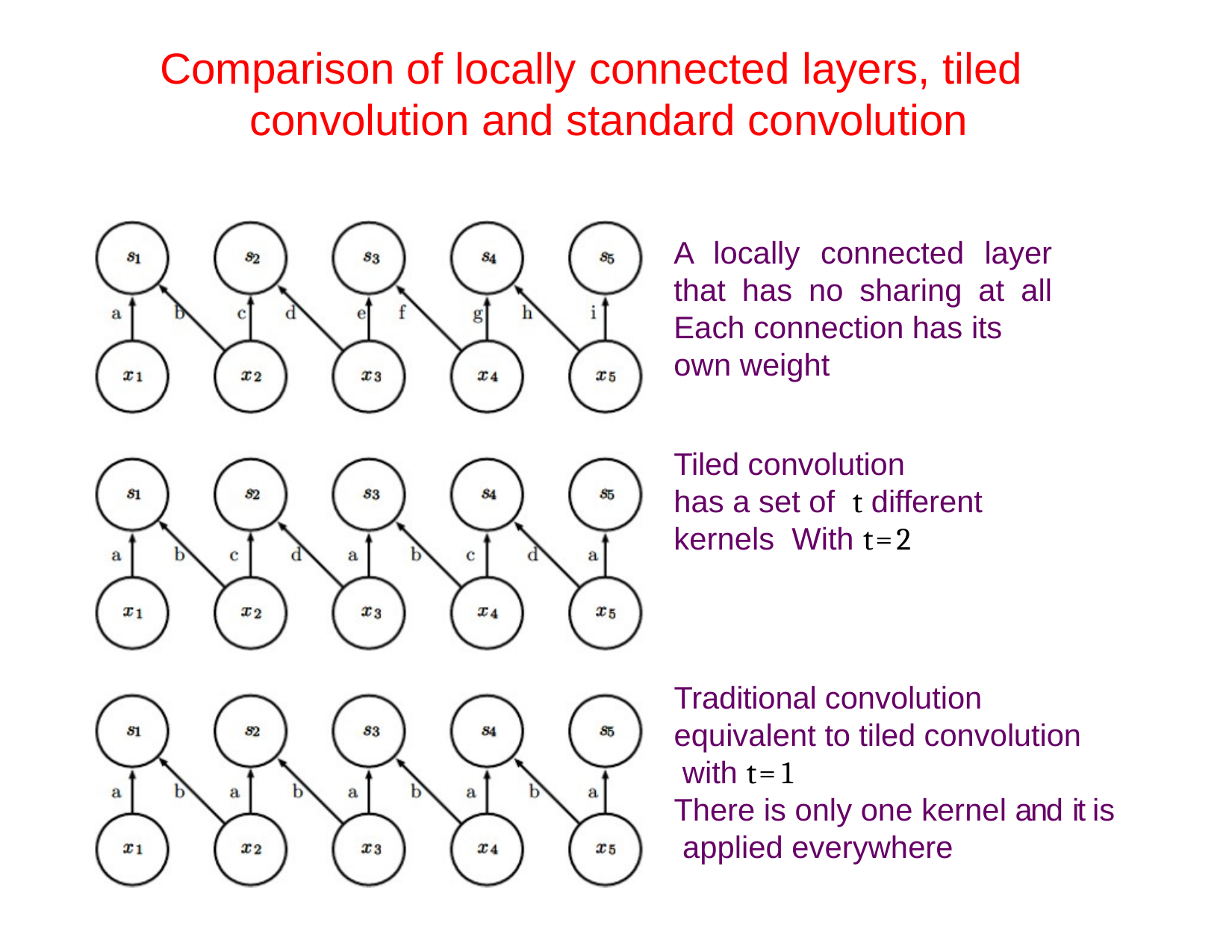

# Comparison of locally connected layers, tiled  convolution and standard convolution

A locally connected layer that has no sharing at all Each connection has its
own weight
Tiled convolution
has a set of  t different kernels  With t=2
Traditional convolution  equivalent to tiled convolution  with t=1
There is only one kernel and  it is  applied everywhere